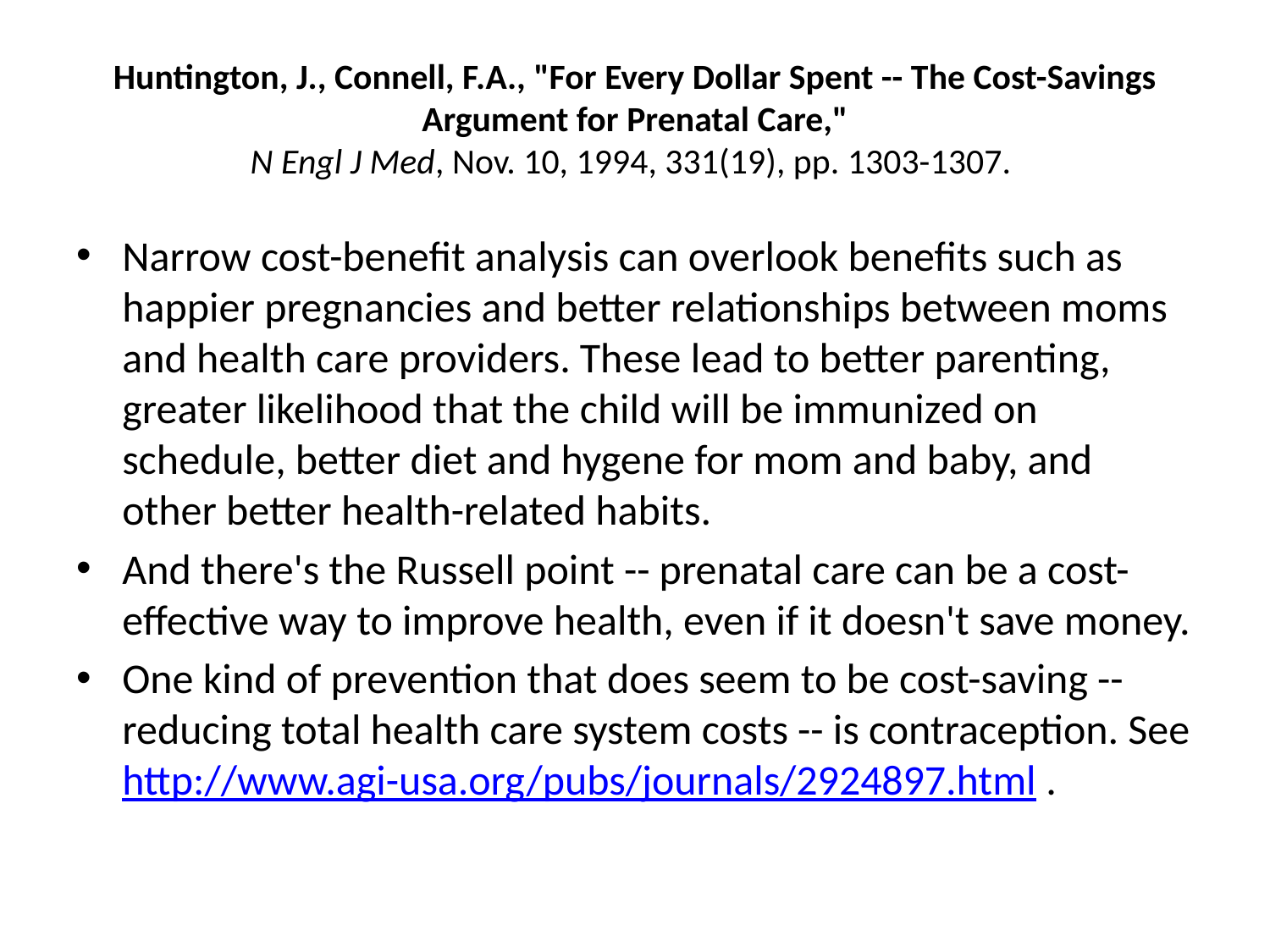

# Huntington, J., Connell, F.A., "For Every Dollar Spent -- The Cost-Savings Argument for Prenatal Care," N Engl J Med, Nov. 10, 1994, 331(19), pp. 1303-1307.
Narrow cost-benefit analysis can overlook benefits such as happier pregnancies and better relationships between moms and health care providers. These lead to better parenting, greater likelihood that the child will be immunized on schedule, better diet and hygene for mom and baby, and other better health-related habits.
And there's the Russell point -- prenatal care can be a cost-effective way to improve health, even if it doesn't save money.
One kind of prevention that does seem to be cost-saving -- reducing total health care system costs -- is contraception. See http://www.agi-usa.org/pubs/journals/2924897.html .